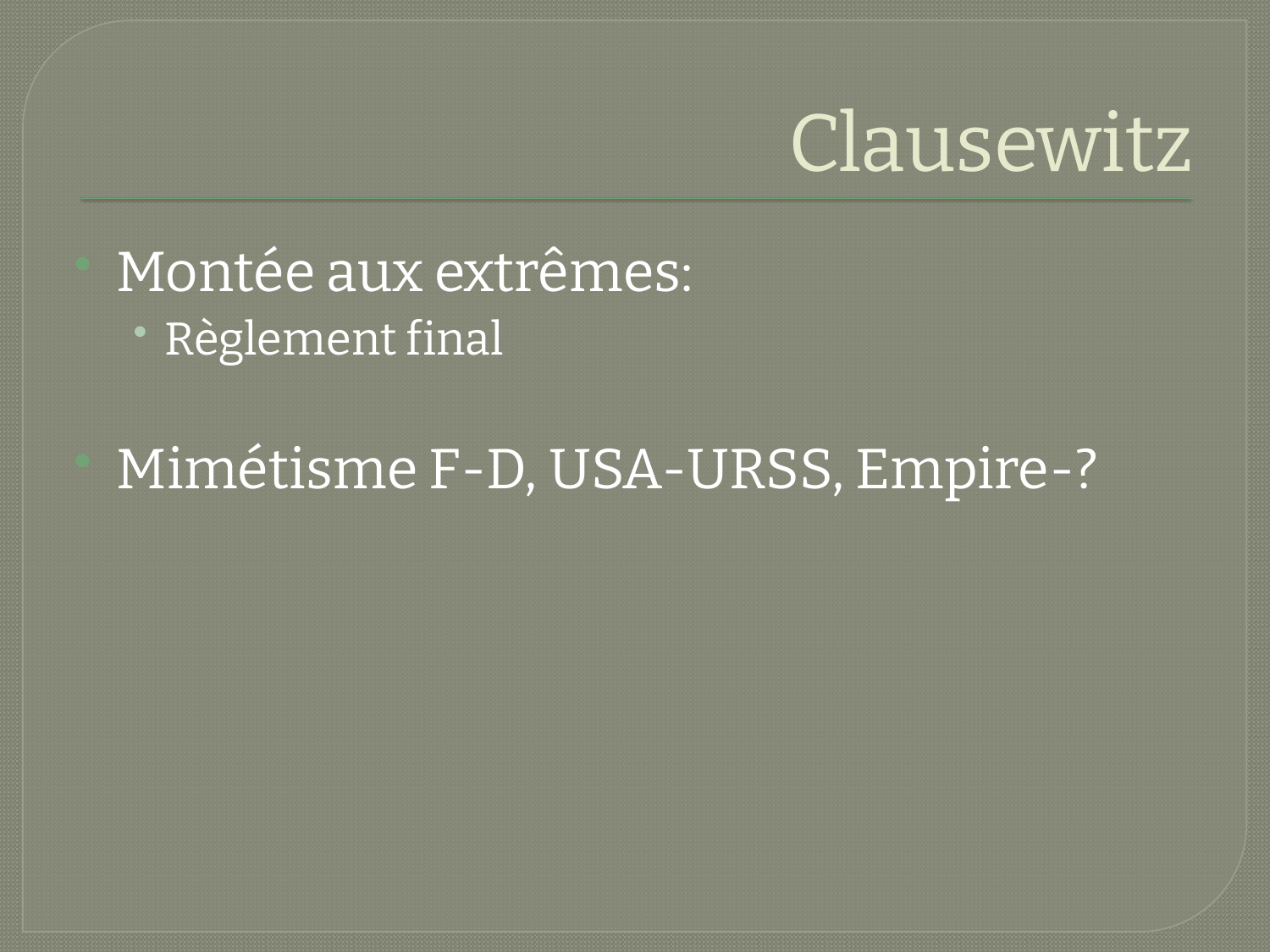

# Clausewitz
Montée aux extrêmes:
Règlement final

Mimétisme F-D, USA-URSS, Empire-?